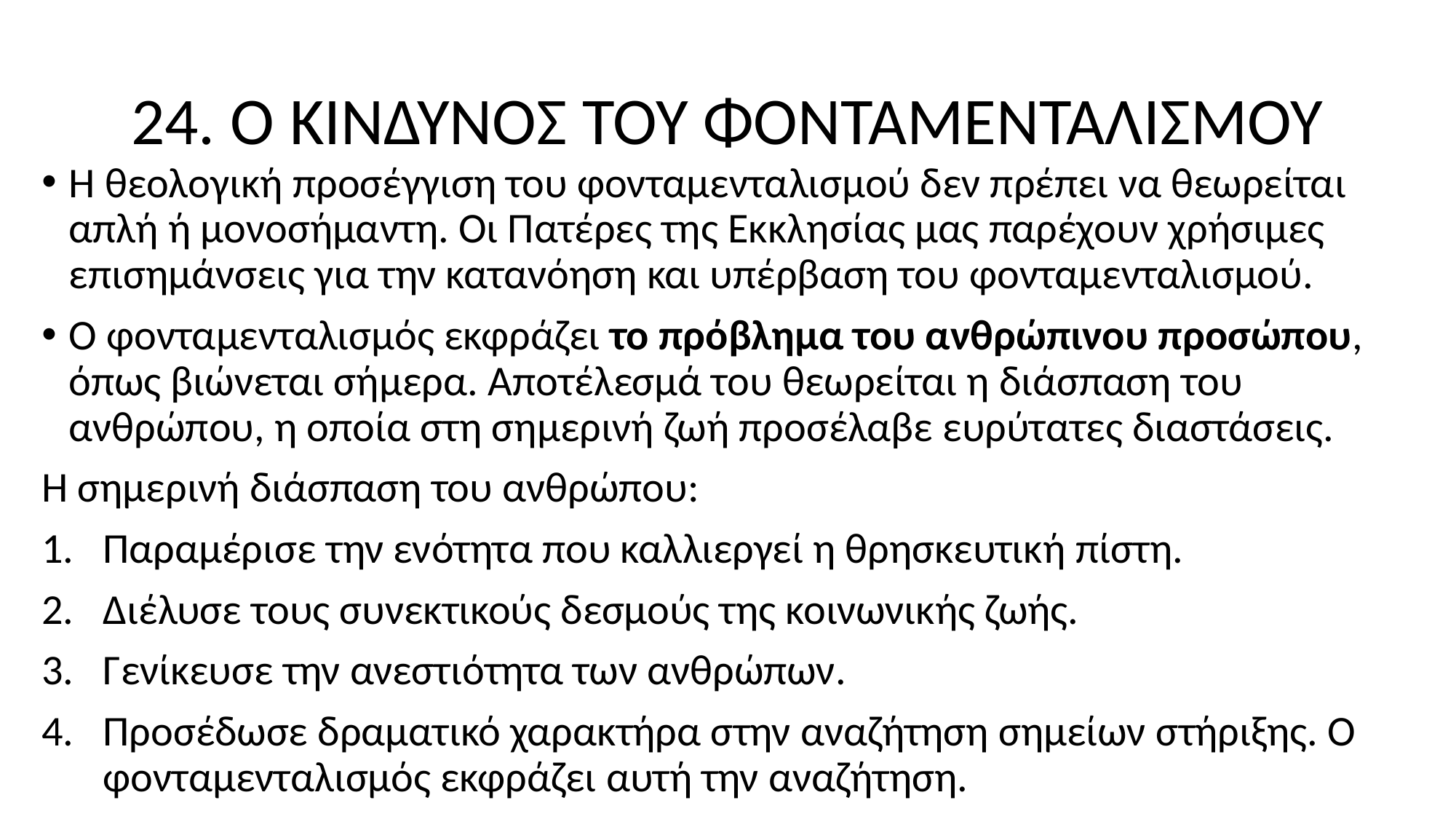

# 24. Ο ΚΙΝΔΥΝΟΣ ΤΟΥ ΦΟΝΤΑΜΕΝΤΑΛΙΣΜΟΥ
Η θεολογική προσέγγιση του φονταμενταλισμού δεν πρέπει να θεωρείται απλή ή μονοσήμαντη. Οι Πατέρες της Εκκλησίας μας παρέχουν χρήσιμες επισημάνσεις για την κατανόηση και υπέρβαση του φονταμενταλισμού.
Ο φονταμενταλισμός εκφράζει το πρόβλημα του ανθρώπινου προσώπου, όπως βιώνεται σήμερα. Αποτέλεσμά του θεωρείται η διάσπαση του ανθρώπου, η οποία στη σημερινή ζωή προσέλαβε ευρύτατες διαστάσεις.
Η σημερινή διάσπαση του ανθρώπου:
Παραμέρισε την ενότητα που καλλιεργεί η θρησκευτική πίστη.
Διέλυσε τους συνεκτικούς δεσμούς της κοινωνικής ζωής.
Γενίκευσε την ανεστιότητα των ανθρώπων.
Προσέδωσε δραματικό χαρακτήρα στην αναζήτηση σημείων στήριξης. Ο φονταμενταλισμός εκφράζει αυτή την αναζήτηση.